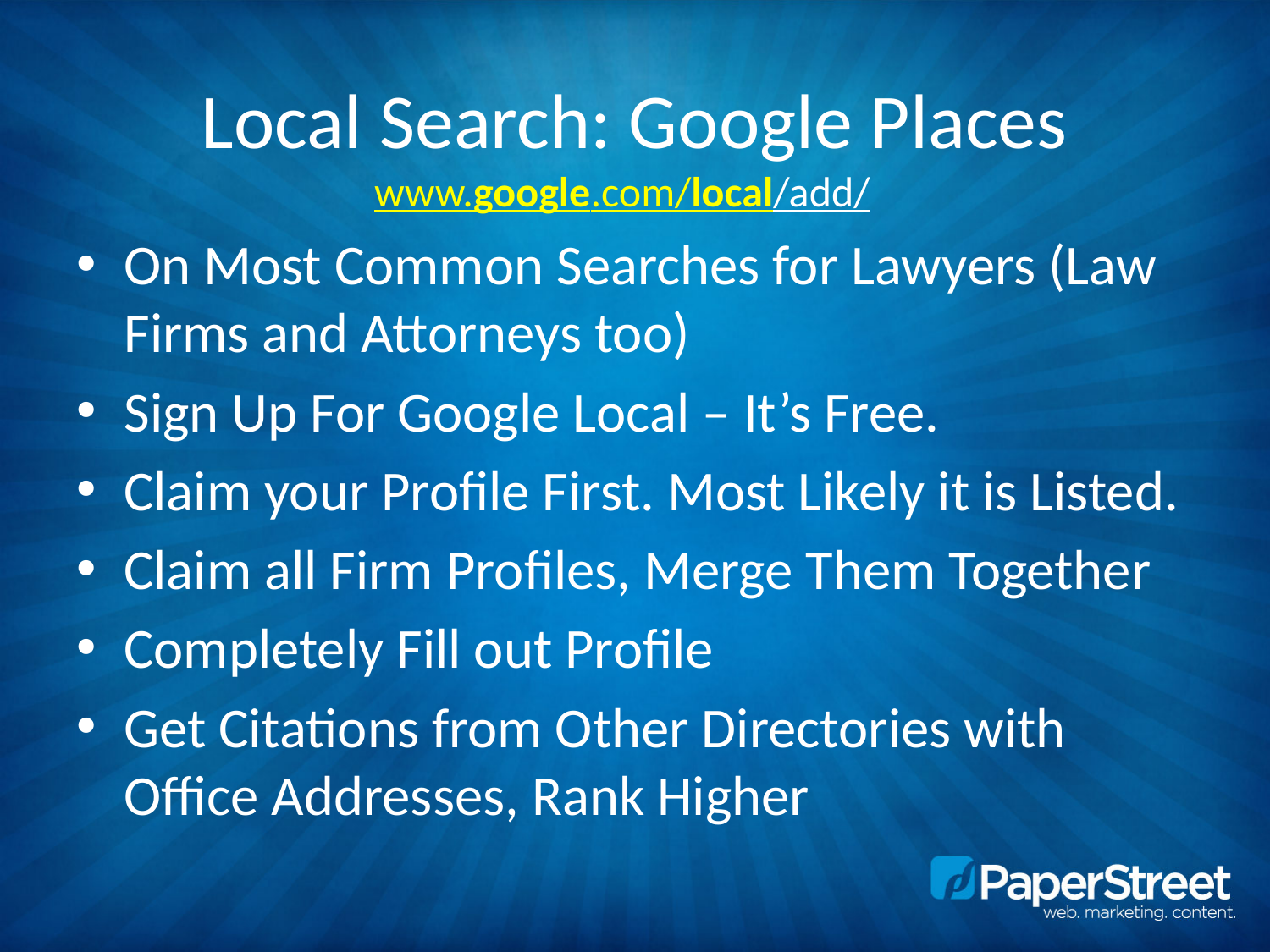

# Local Search: Google Places
www.google.com/local/add/
On Most Common Searches for Lawyers (Law Firms and Attorneys too)
Sign Up For Google Local – It’s Free.
Claim your Profile First. Most Likely it is Listed.
Claim all Firm Profiles, Merge Them Together
Completely Fill out Profile
Get Citations from Other Directories with Office Addresses, Rank Higher